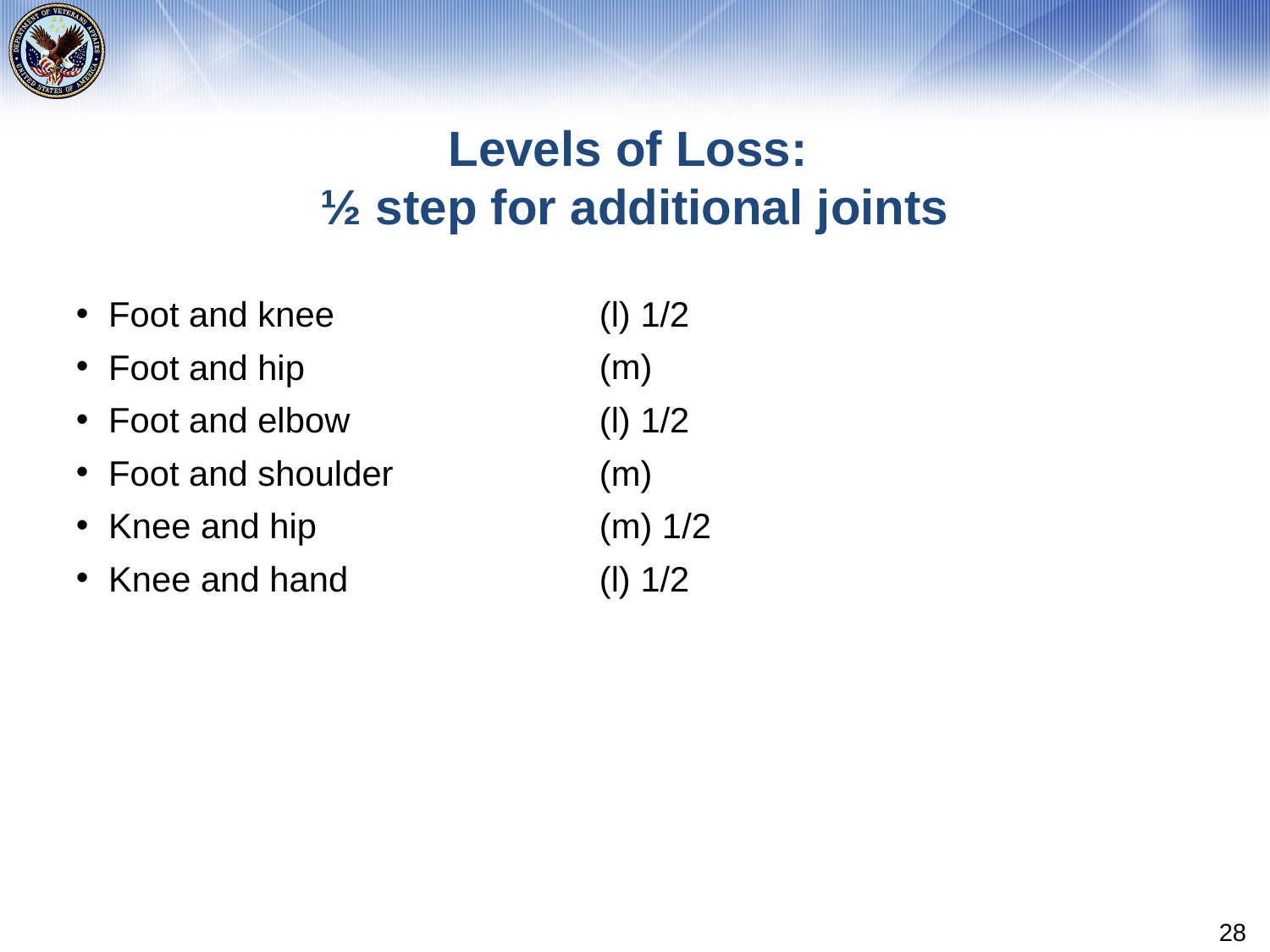

# Levels of Loss: ½ step for additional joints
Foot and knee
Foot and hip
Foot and elbow
Foot and shoulder
Knee and hip
Knee and hand
(l) 1/2
(m)
(l) 1/2
(m)
(m) 1/2
(l) 1/2

28